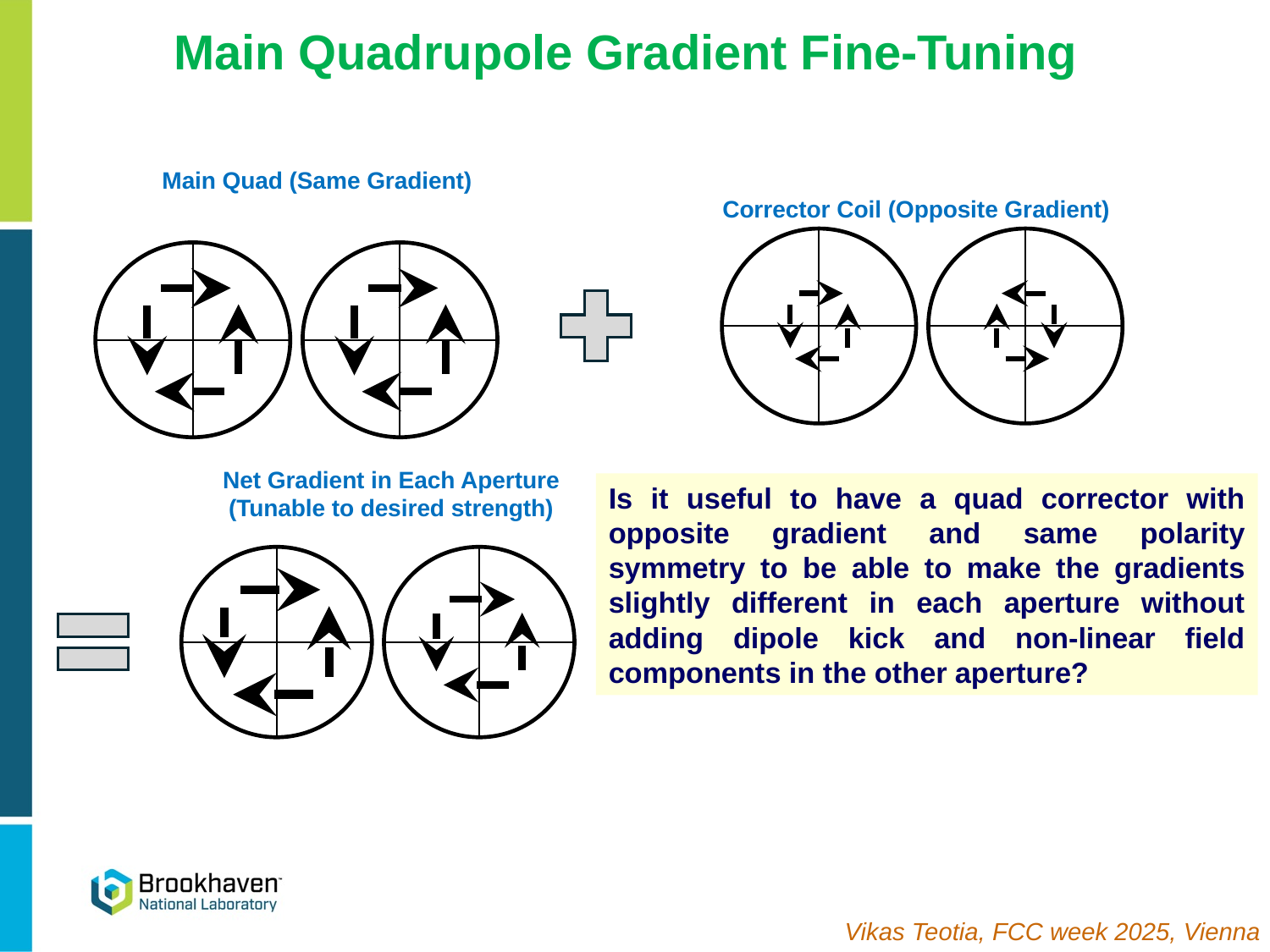

# Main Quadrupole Gradient Fine-Tuning
Main Quad (Same Gradient)
Corrector Coil (Opposite Gradient)

Net Gradient in Each Aperture (Tunable to desired strength)
Is it useful to have a quad corrector with opposite gradient and same polarity symmetry to be able to make the gradients slightly different in each aperture without adding dipole kick and non-linear field components in the other aperture?

Vikas Teotia, FCC week 2025, Vienna